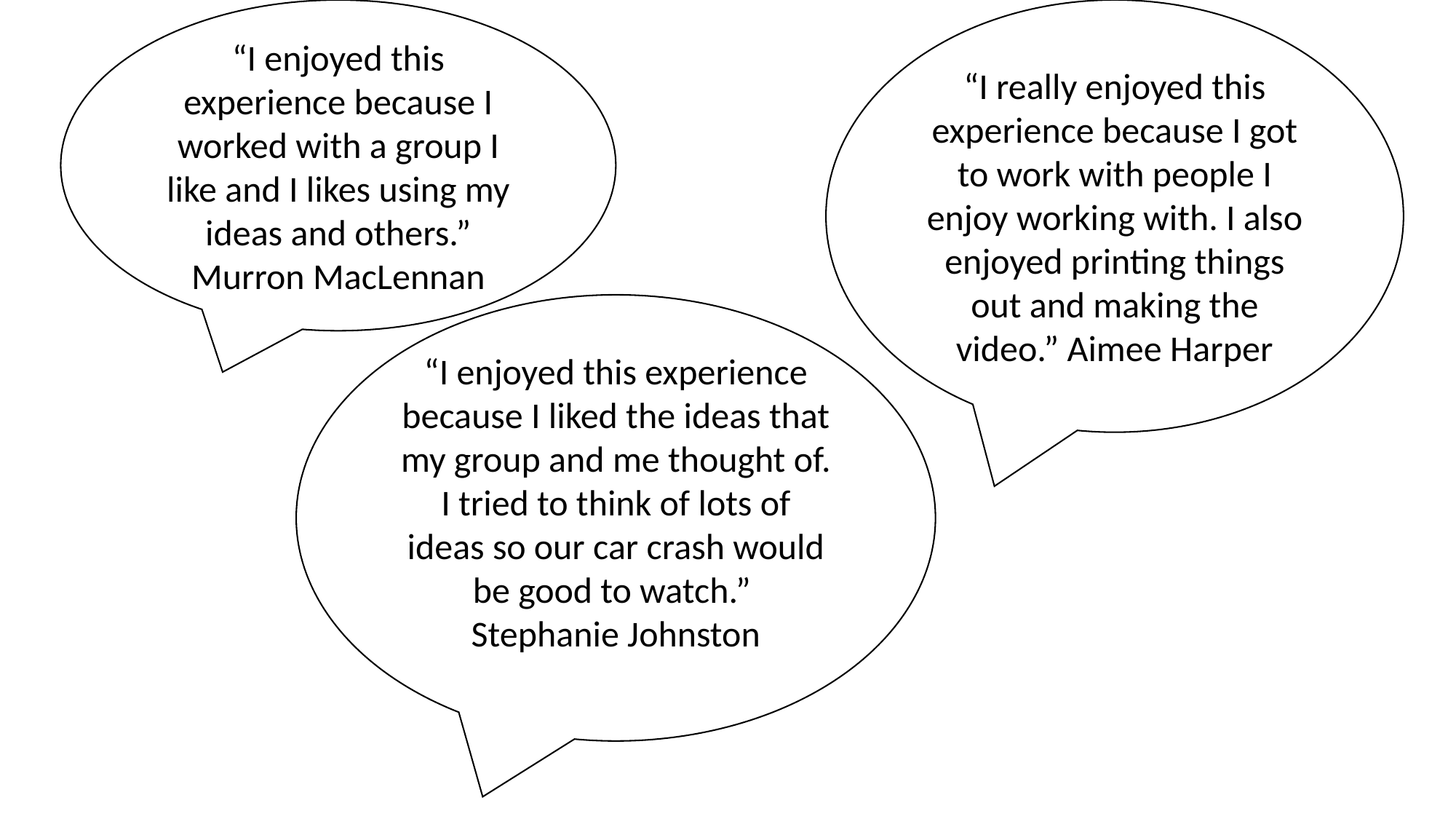

“I enjoyed this experience because I worked with a group I like and I likes using my ideas and others.” Murron MacLennan
“I really enjoyed this experience because I got to work with people I enjoy working with. I also enjoyed printing things out and making the video.” Aimee Harper
“I enjoyed this experience because I liked the ideas that my group and me thought of. I tried to think of lots of ideas so our car crash would be good to watch.”
Stephanie Johnston